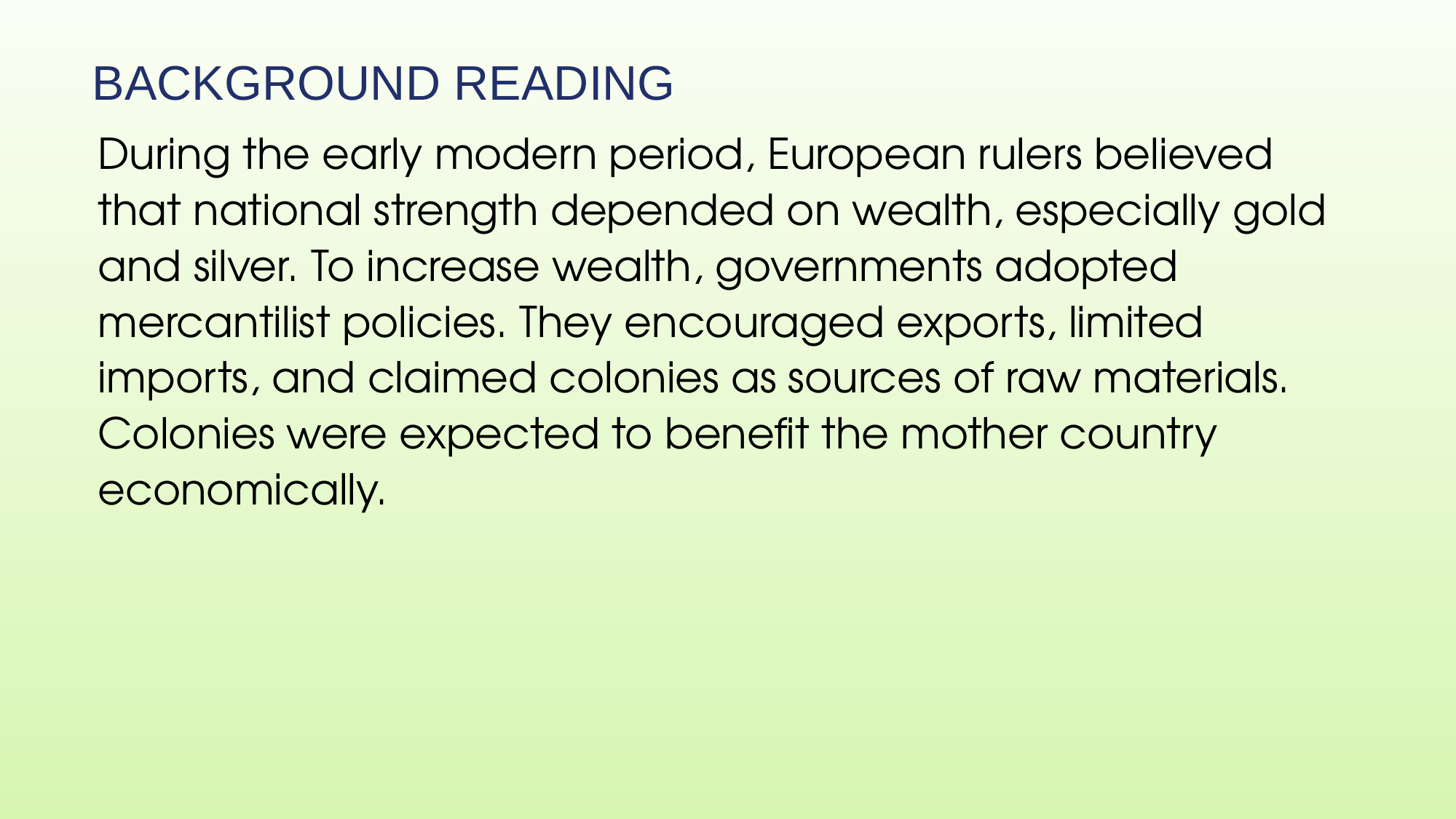

# Background Reading
During the early modern period, European rulers believed that national strength depended on wealth, especially gold and silver. To increase wealth, governments adopted mercantilist policies. They encouraged exports, limited imports, and claimed colonies as sources of raw materials. Colonies were expected to benefit the mother country economically.